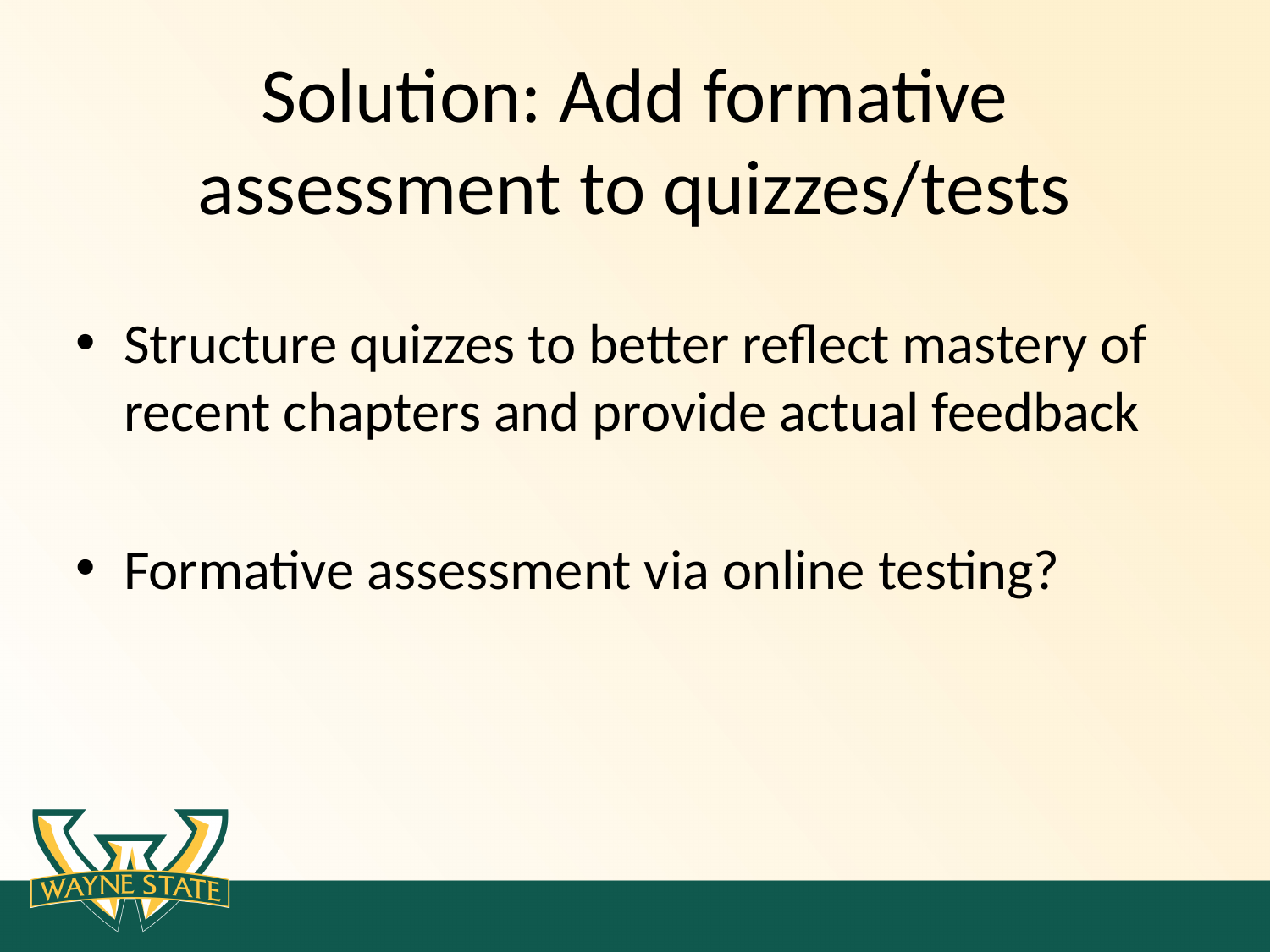

# Solution: Add formative assessment to quizzes/tests

Structure quizzes to better reflect mastery of recent chapters and provide actual feedback

Formative assessment via online testing?